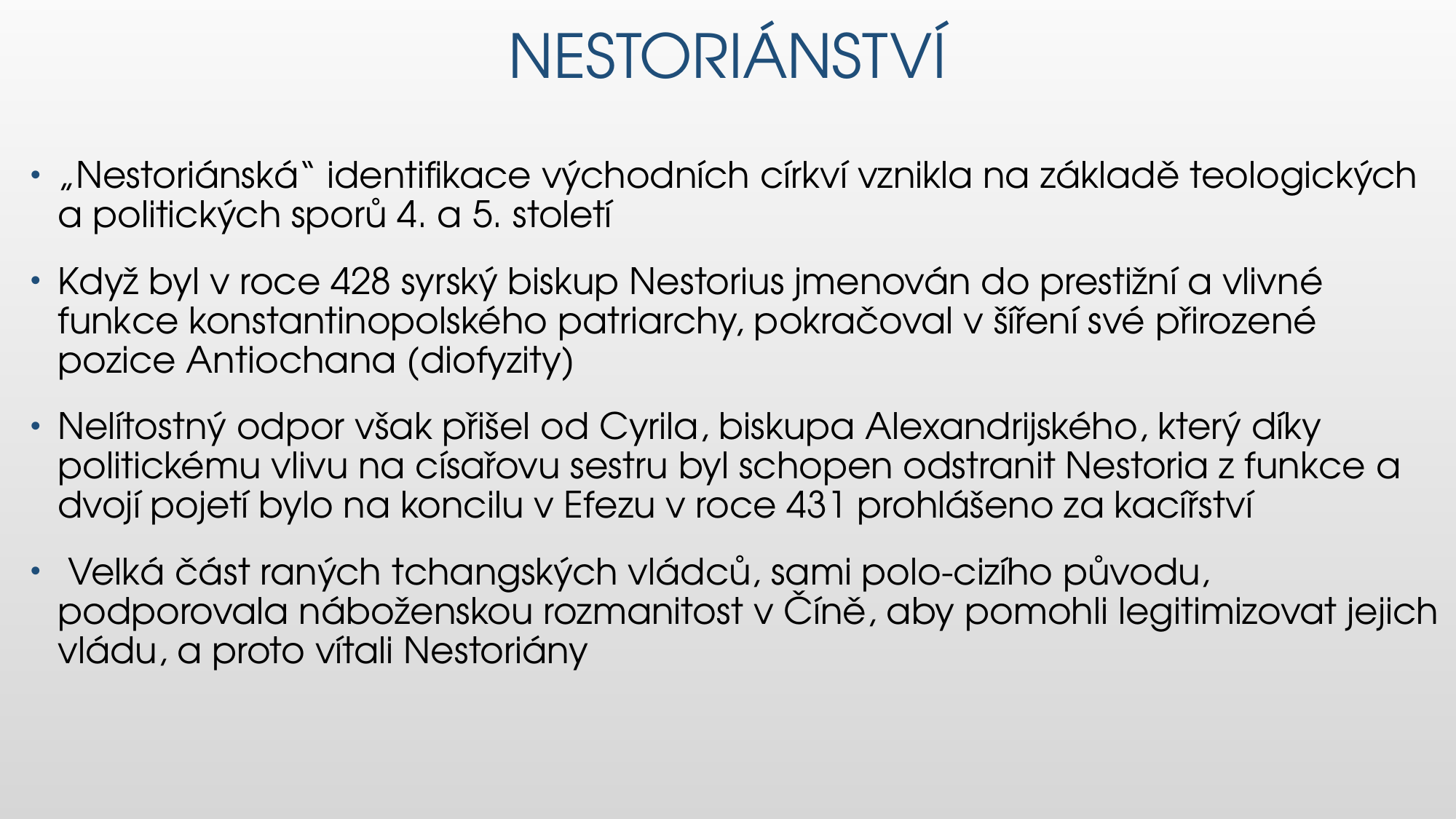

# nestoriánství
„Nestoriánská“ identifikace východních církví vznikla na základě teologických a politických sporů 4. a 5. století
Když byl v roce 428 syrský biskup Nestorius jmenován do prestižní a vlivné funkce konstantinopolského patriarchy, pokračoval v šíření své přirozené pozice Antiochana (diofyzity)
Nelítostný odpor však přišel od Cyrila, biskupa Alexandrijského, který díky politickému vlivu na císařovu sestru byl schopen odstranit Nestoria z funkce a dvojí pojetí bylo na koncilu v Efezu v roce 431 prohlášeno za kacířství
 Velká část raných tchangských vládců, sami polo-cizího původu, podporovala náboženskou rozmanitost v Číně, aby pomohli legitimizovat jejich vládu, a proto vítali Nestoriány